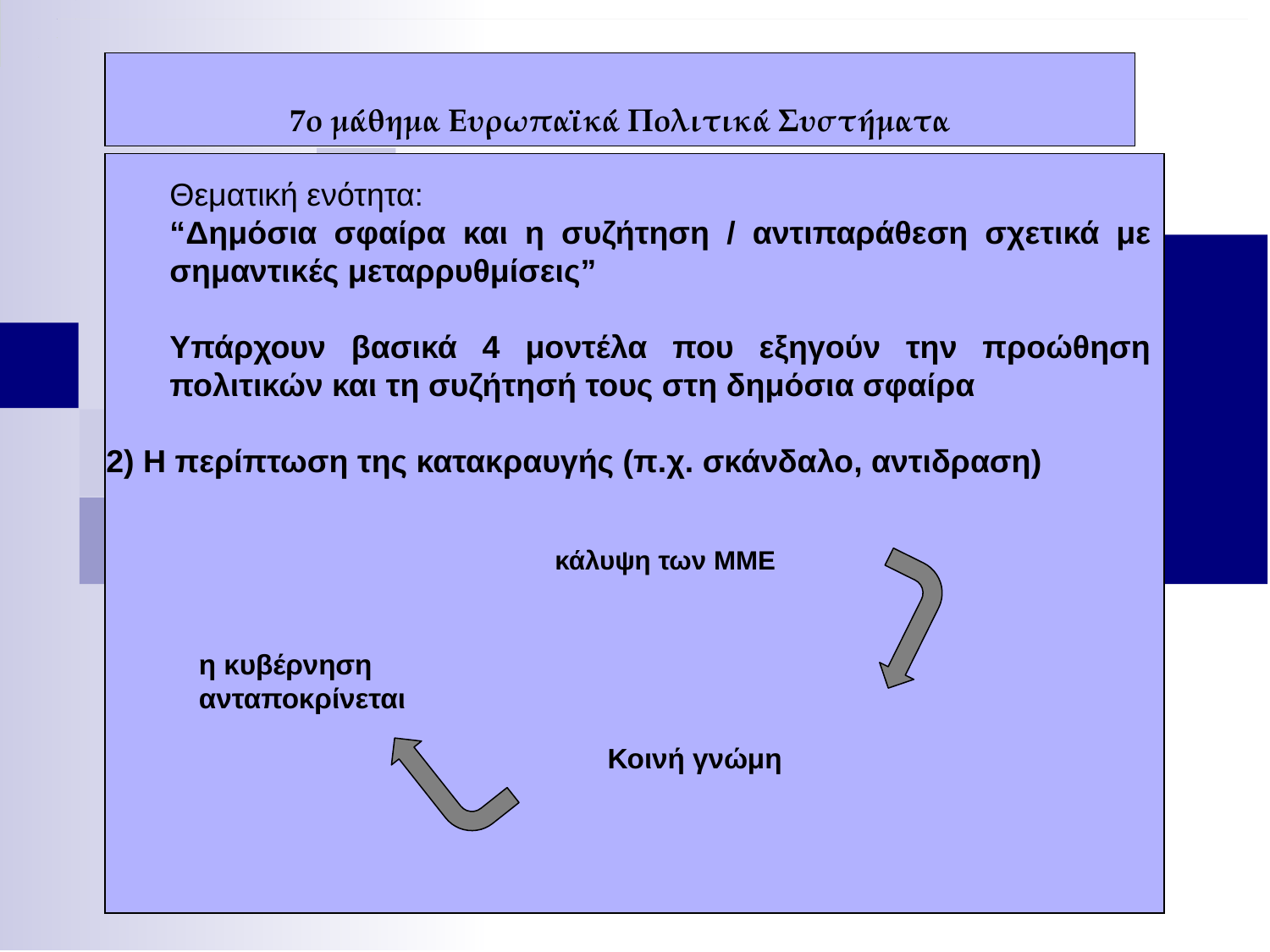

7ο μάθημα Ευρωπαϊκά Πολιτικά Συστήματα

Θεματική ενότητα:
“Δημόσια σφαίρα και η συζήτηση / αντιπαράθεση σχετικά με σημαντικές μεταρρυθμίσεις”

Υπάρχουν βασικά 4 μοντέλα που εξηγούν την προώθηση πολιτικών και τη συζήτησή τους στη δημόσια σφαίρα

2) Η περίπτωση της κατακραυγής (π.χ. σκάνδαλο, αντιδραση)

κάλυψη των ΜΜΕ

η κυβέρνηση ανταποκρίνεται
Κοινή γνώμη